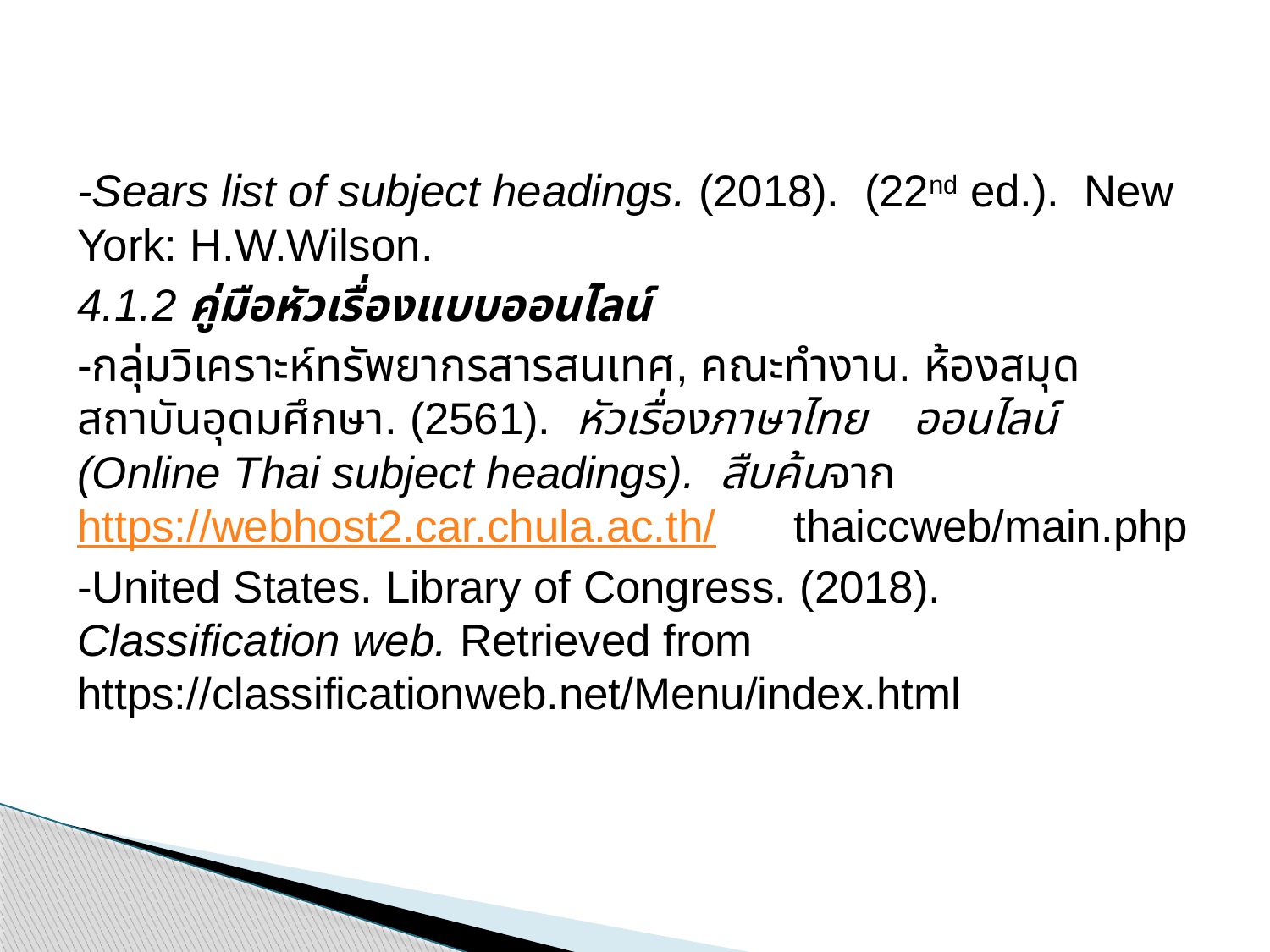

-Sears list of subject headings. (2018).  (22nd ed.).  New York: H.W.Wilson.
4.1.2 คู่มือหัวเรื่องแบบออนไลน์
-กลุ่มวิเคราะห์ทรัพยากรสารสนเทศ, คณะทำงาน. ห้องสมุดสถาบันอุดมศึกษา. (2561).  หัวเรื่องภาษาไทย	ออนไลน์ (Online Thai subject headings).  สืบค้นจาก https://webhost2.car.chula.ac.th/ 	thaiccweb/main.php
-United States. Library of Congress. (2018).  Classification web. Retrieved from 	https://classificationweb.net/Menu/index.html